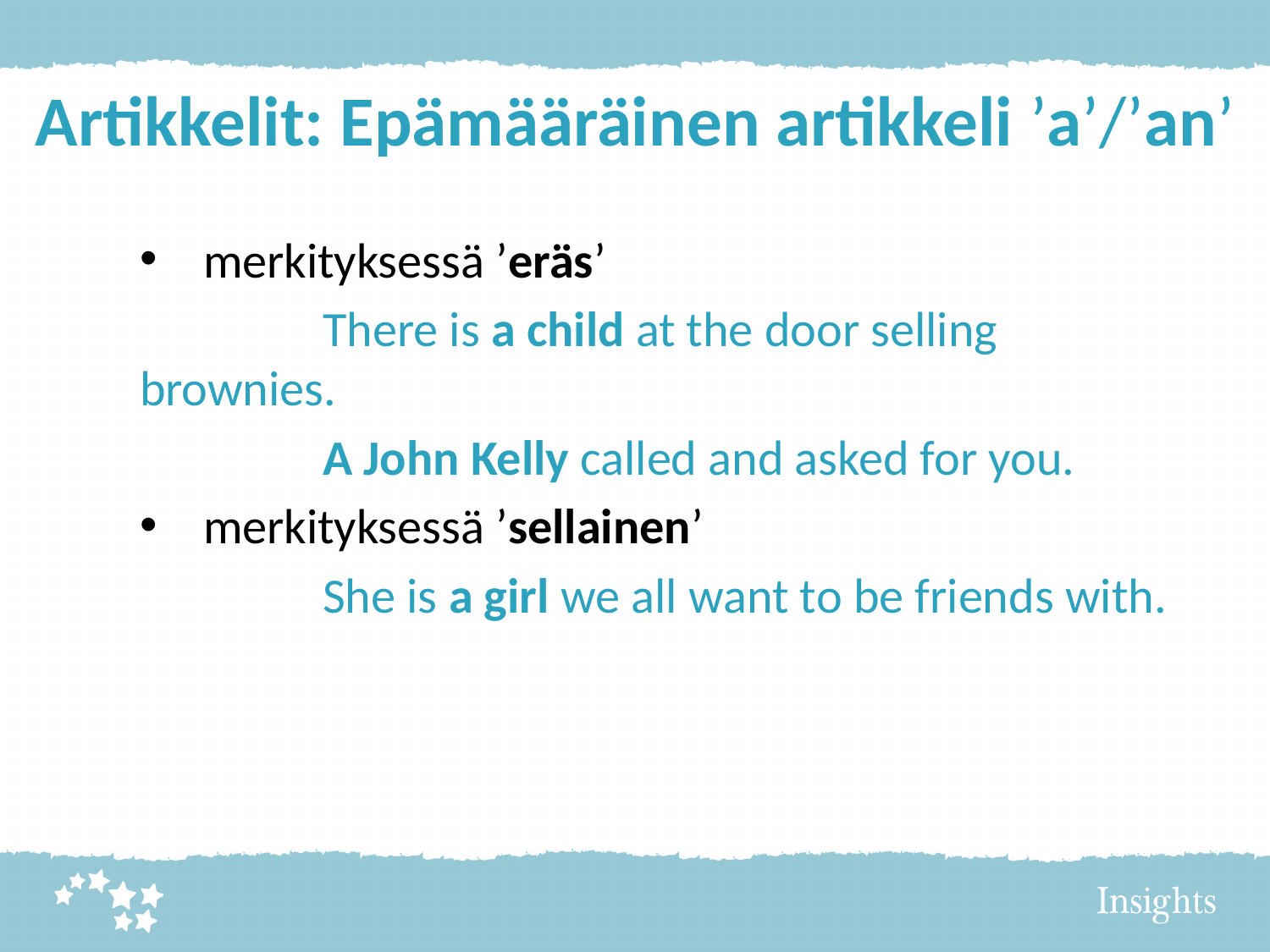

# Artikkelit: Epämääräinen artikkeli ’a’/’an’
merkityksessä ’eräs’
	     There is a child at the door selling brownies.
	     A John Kelly called and asked for you.
merkityksessä ’sellainen’
	     She is a girl we all want to be friends with.